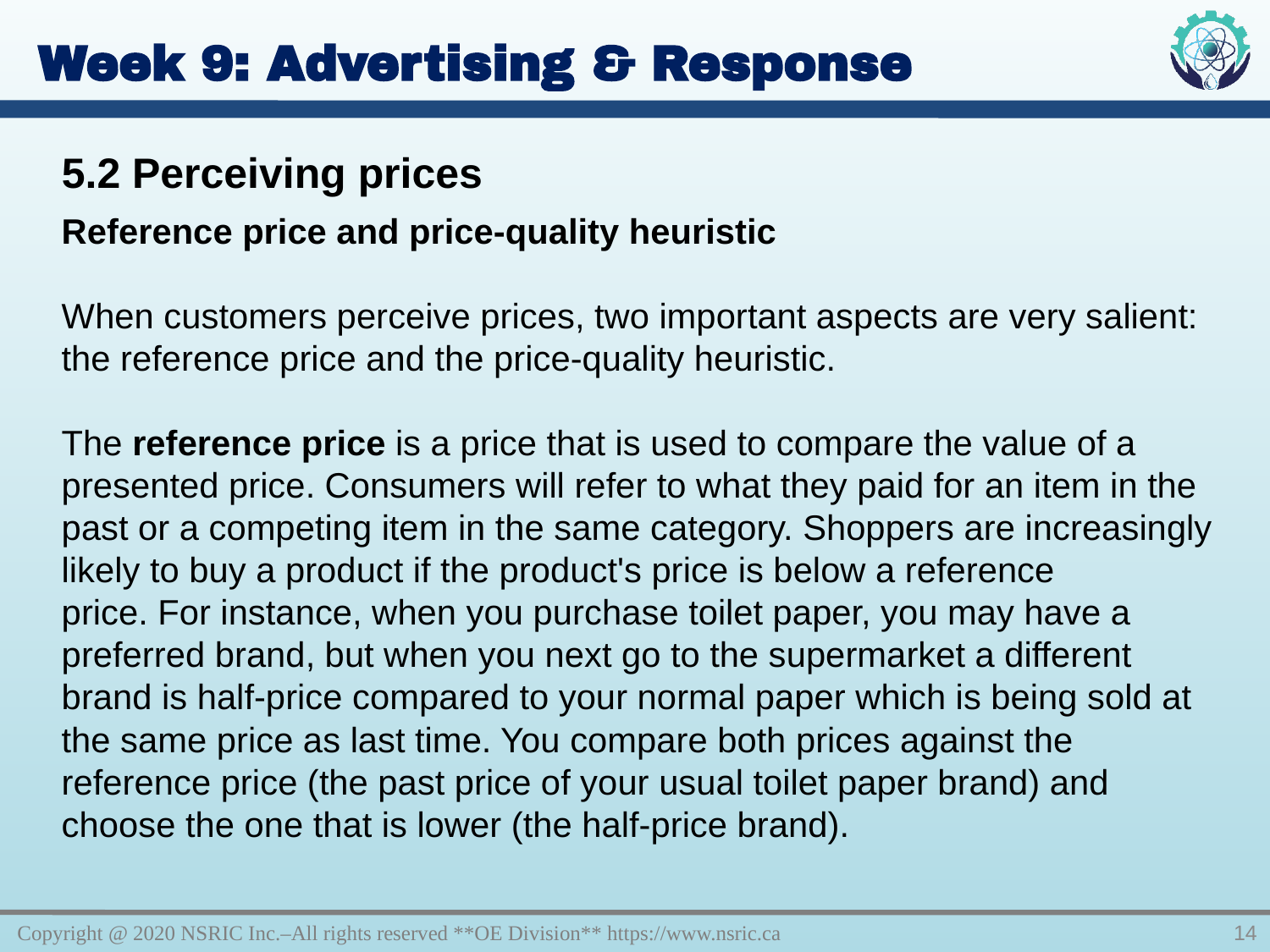

Week 9: Advertising & Response
5.2 Perceiving prices
Reference price and price-quality heuristic

When customers perceive prices, two important aspects are very salient: the reference price and the price-quality heuristic.

The reference price is a price that is used to compare the value of a presented price. Consumers will refer to what they paid for an item in the past or a competing item in the same category. Shoppers are increasingly likely to buy a product if the product's price is below a reference price. For instance, when you purchase toilet paper, you may have a preferred brand, but when you next go to the supermarket a different brand is half-price compared to your normal paper which is being sold at the same price as last time. You compare both prices against the reference price (the past price of your usual toilet paper brand) and choose the one that is lower (the half-price brand).
Copyright @ 2020 NSRIC Inc.–All rights reserved **OE Division** https://www.nsric.ca
14